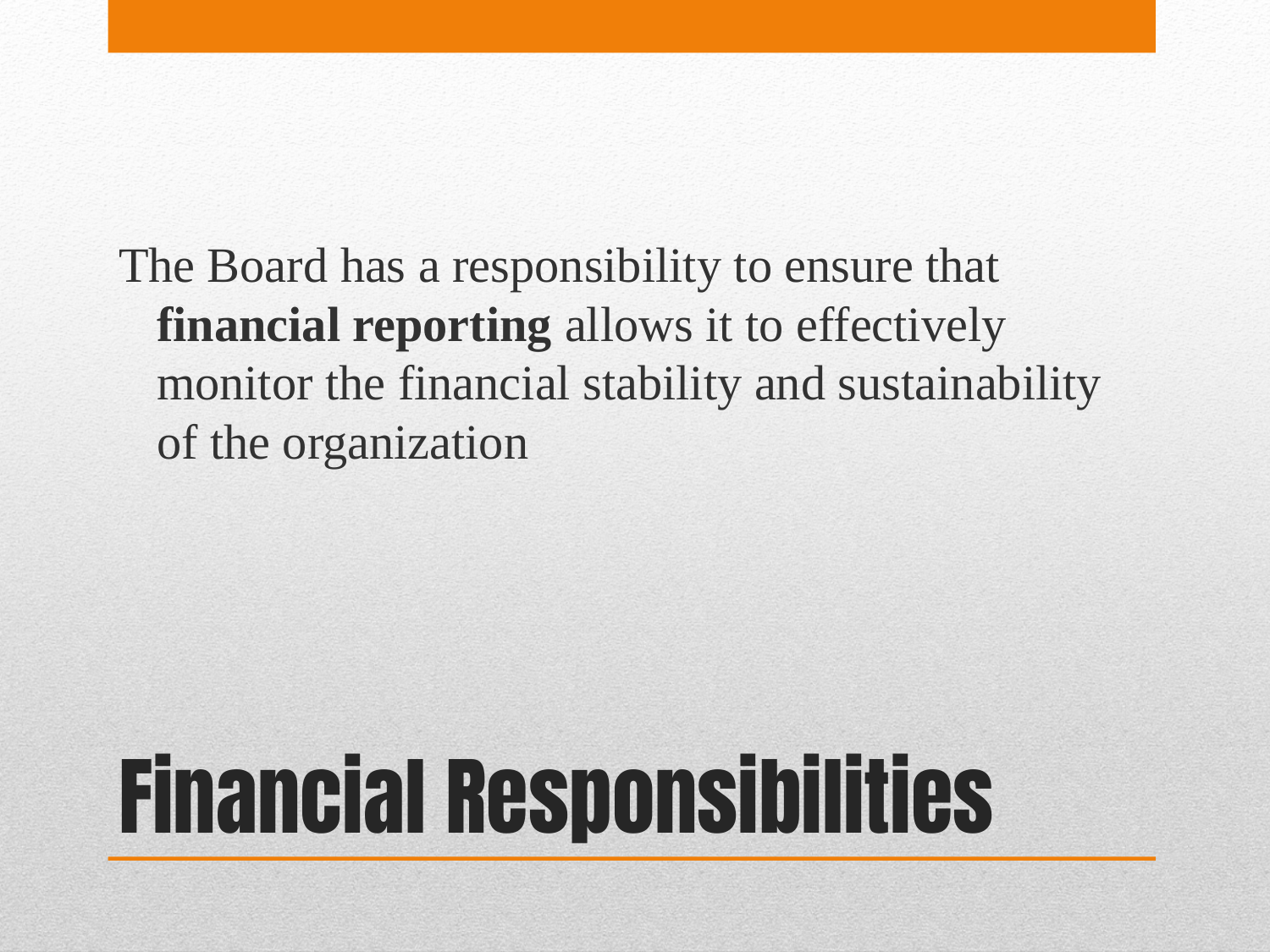

The Board has a responsibility to ensure that financial reporting allows it to effectively monitor the financial stability and sustainability of the organization

# Financial Responsibilities